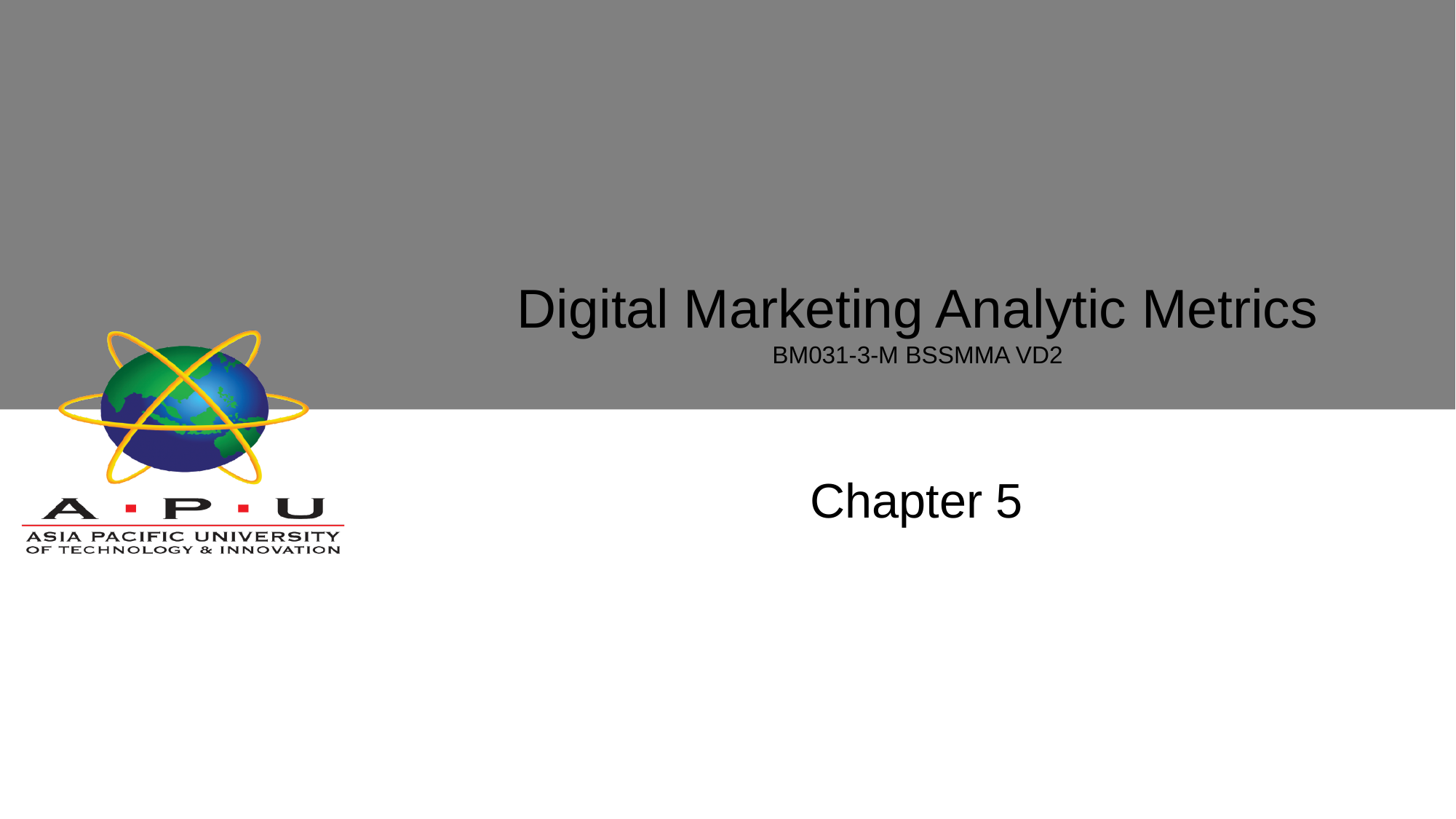

# Digital Marketing Analytic Metrics BM031-3-M BSSMMA VD2
Chapter 5